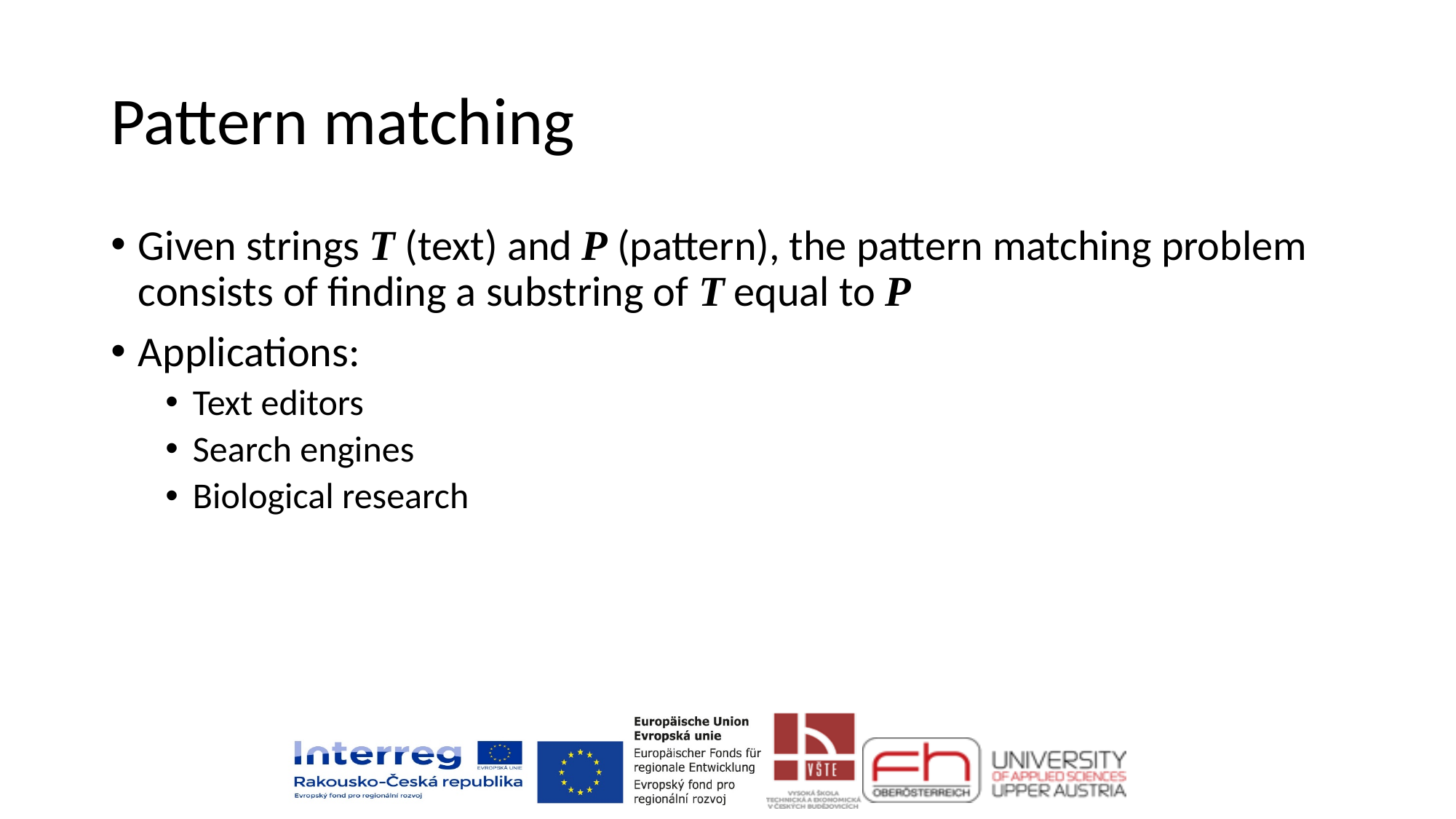

# Pattern matching
Given strings T (text) and P (pattern), the pattern matching problem consists of finding a substring of T equal to P
Applications:
Text editors
Search engines
Biological research